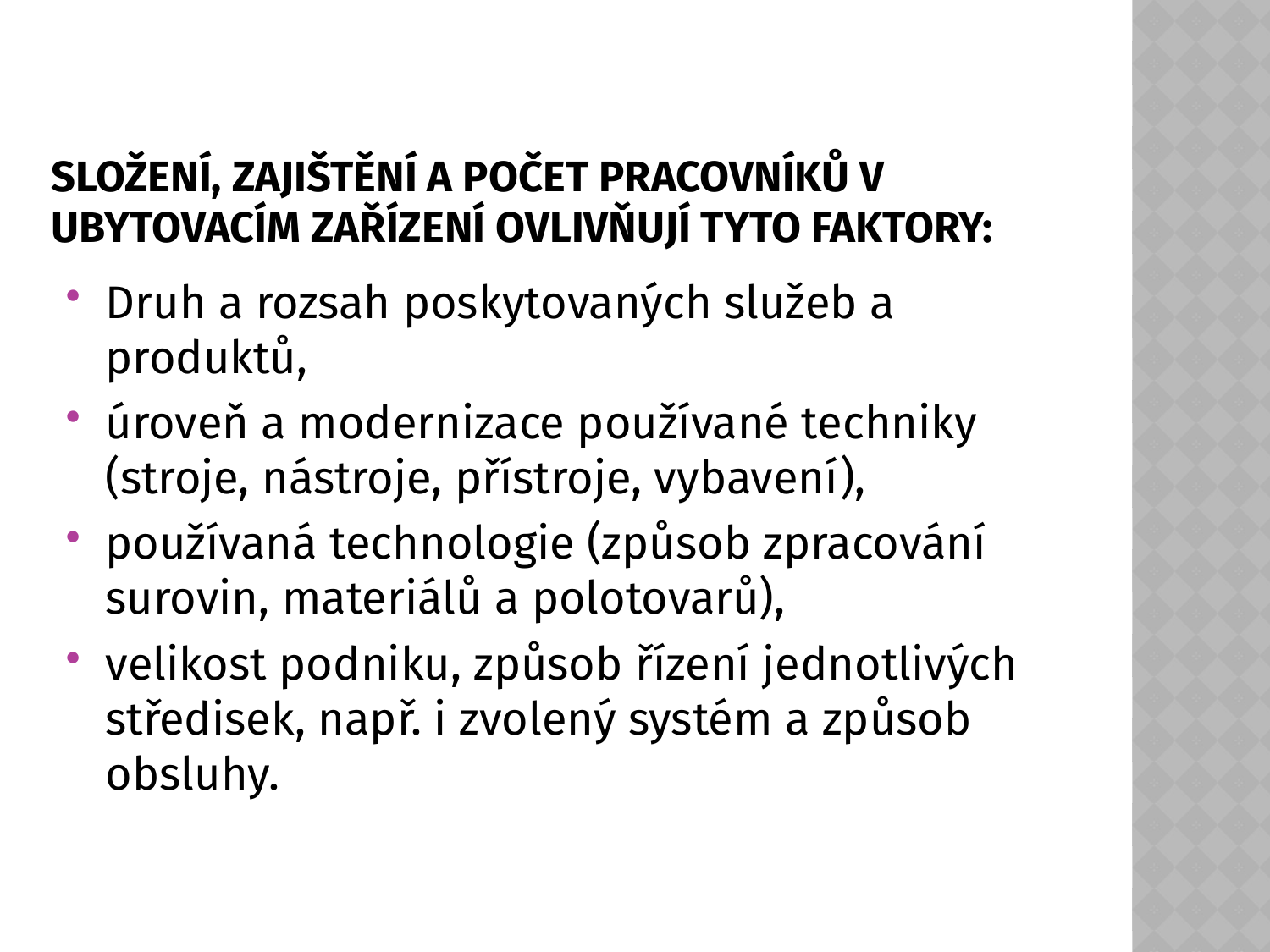

# Složení, zajištění a počet pracovníků v ubytovacím zařízení ovlivňují tyto faktory:
Druh a rozsah poskytovaných služeb a produktů,
úroveň a modernizace používané techniky (stroje, nástroje, přístroje, vybavení),
používaná technologie (způsob zpracování surovin, materiálů a polotovarů),
velikost podniku, způsob řízení jednotlivých středisek, např. i zvolený systém a způsob obsluhy.